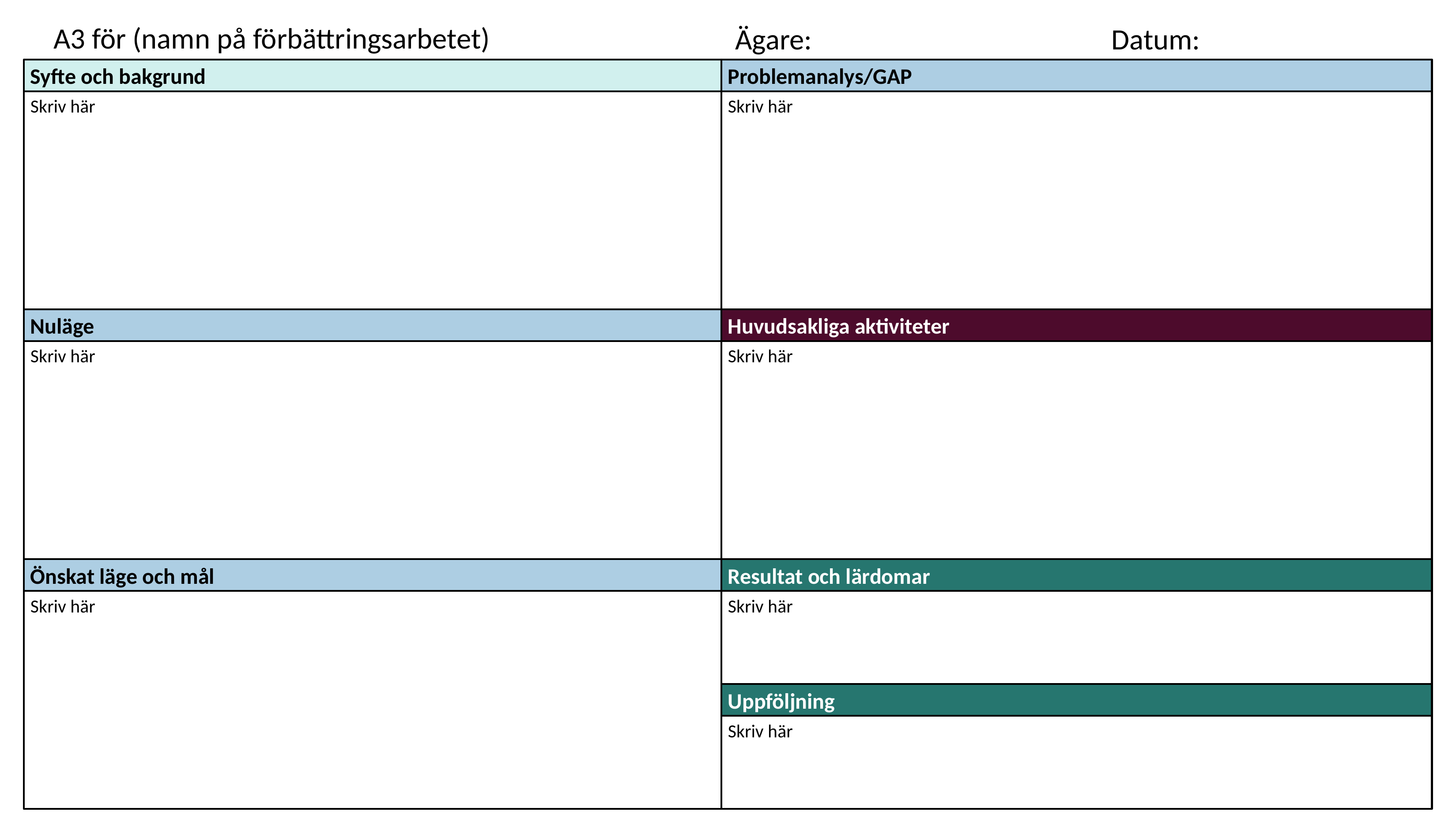

A3 för (namn på förbättringsarbetet)
Ägare:
Datum:
Problemanalys/GAP
Syfte och bakgrund
Skriv här
Skriv här
Nuläge
Huvudsakliga aktiviteter
Skriv här
Skriv här
Önskat läge och mål
Resultat och lärdomar
Skriv här
Skriv här
Uppföljning
Skriv här